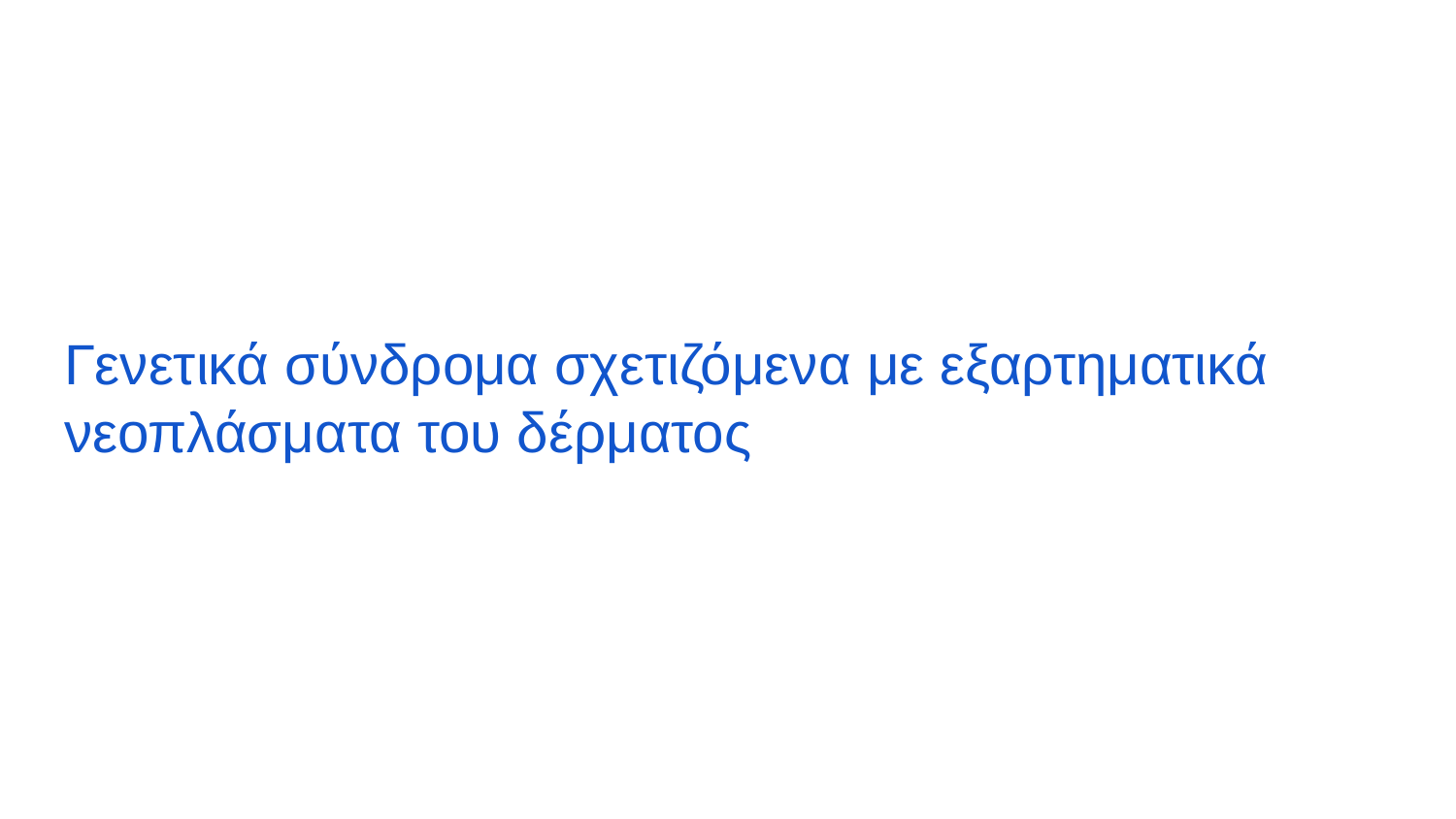

# Γενετικά σύνδρομα σχετιζόμενα με εξαρτηματικά νεοπλάσματα του δέρματος